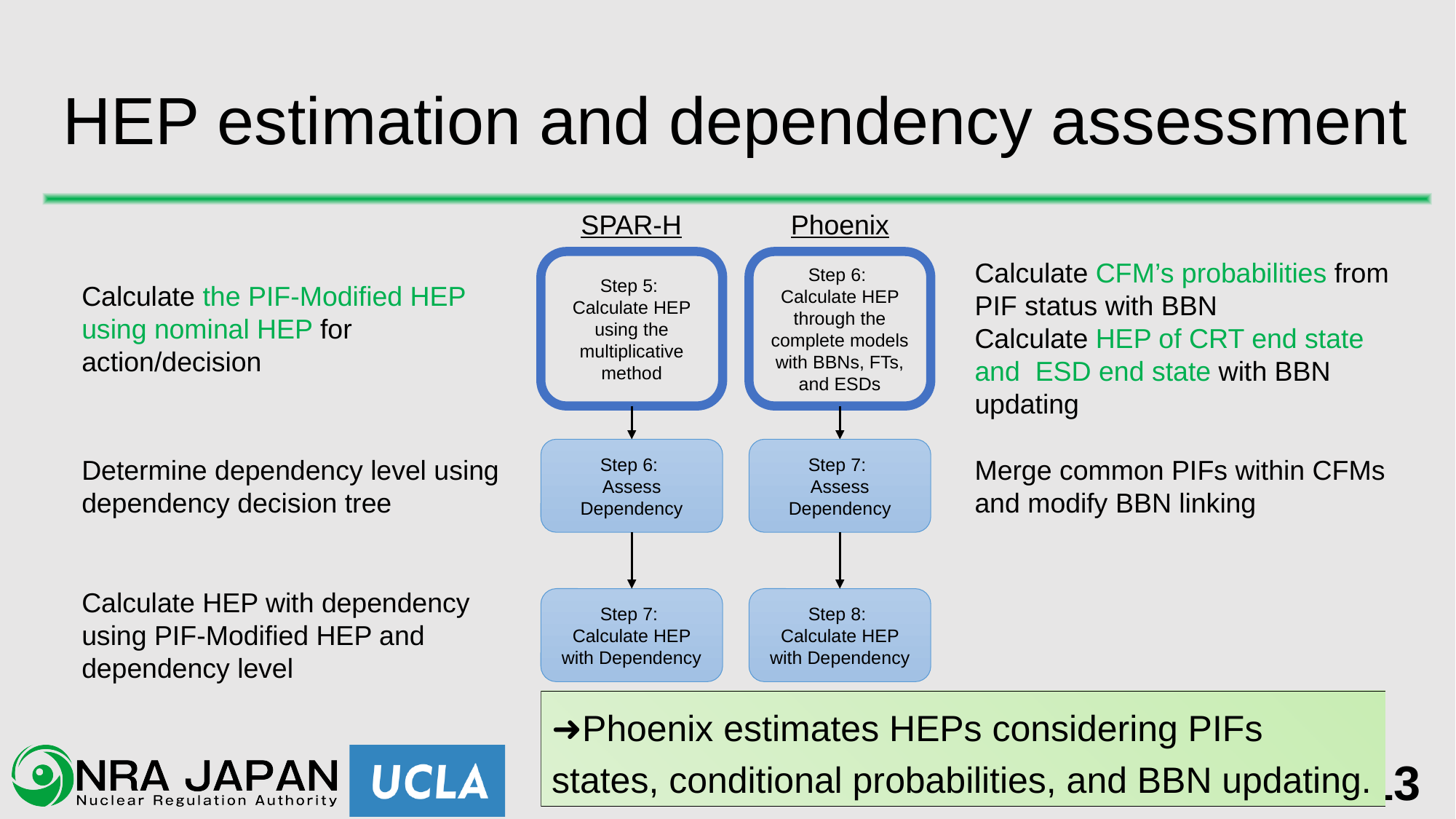

# HEP estimation and dependency assessment
SPAR-H
Phoenix
Calculate CFM’s probabilities from PIF status with BBN
Calculate HEP of CRT end state and  ESD end state with BBN updating
Step 5:
Calculate HEP using the multiplicative method
Step 6:
Calculate HEP through the complete models with BBNs, FTs, and ESDs
Calculate the PIF-Modified HEP using nominal HEP for action/decision
Step 6:
Assess Dependency
Step 7:
Assess Dependency
Determine dependency level using dependency decision tree
Merge common PIFs within CFMs and modify BBN linking
Calculate HEP with dependency using PIF-Modified HEP and dependency level
Step 8:
Calculate HEP with Dependency
Step 7:
Calculate HEP with Dependency
➜Phoenix estimates HEPs considering PIFs states, conditional probabilities, and BBN updating.
13